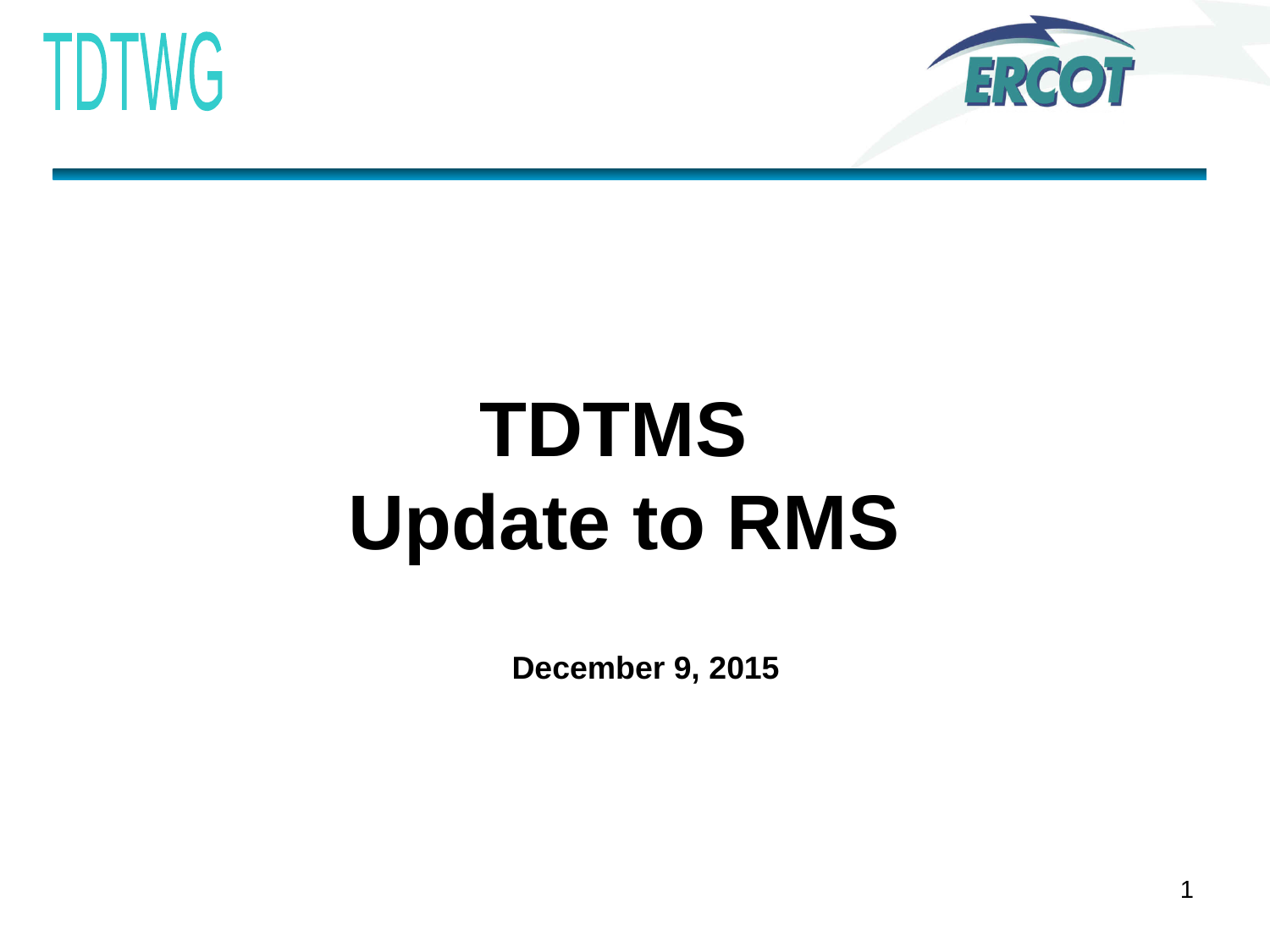

# TDTMS Update to RMS

December 9, 2015

1